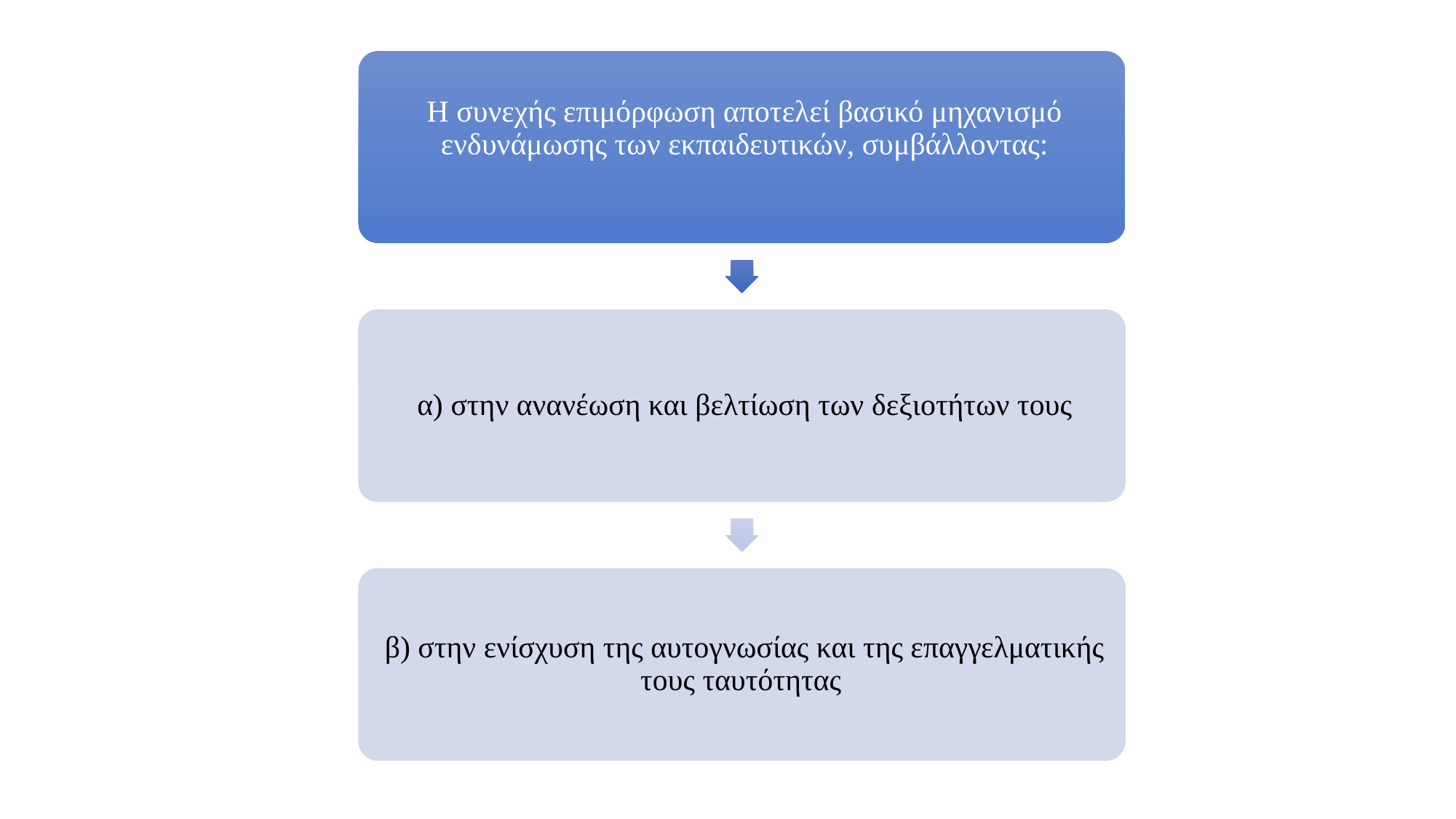

Η συνεχής επιμόρφωση αποτελεί βασικό μηχανισμό ενδυνάμωσης των εκπαιδευτικών, συμβάλλοντας:
α) στην ανανέωση και βελτίωση των δεξιοτήτων τους
β) στην ενίσχυση της αυτογνωσίας και της επαγγελματικής τους ταυτότητας